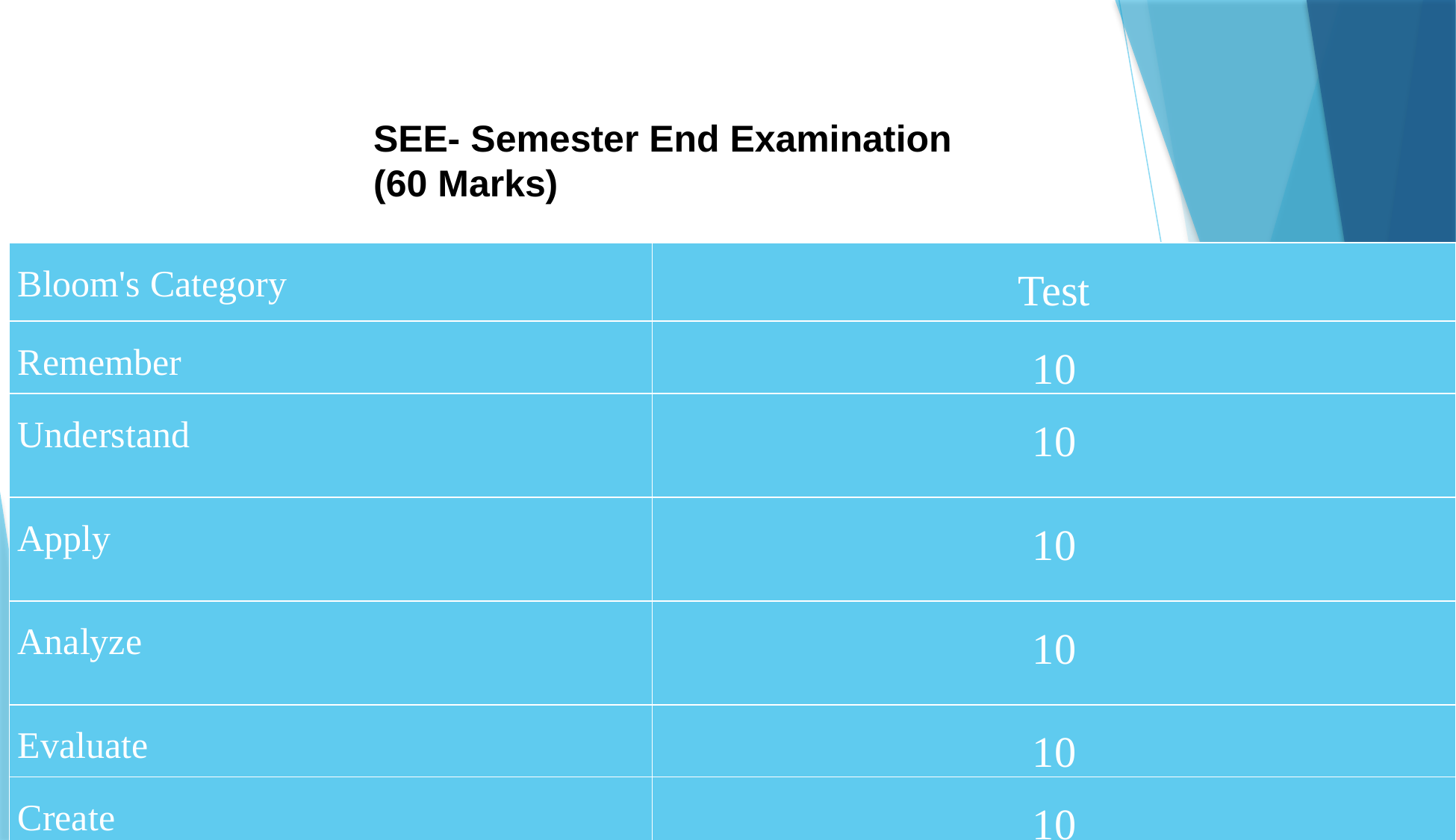

SEE- Semester End Examination
(60 Marks)
| Bloom's Category | Test |
| --- | --- |
| Remember | 10 |
| Understand | 10 |
| Apply | 10 |
| Analyze | 10 |
| Evaluate | 10 |
| Create | 10 |